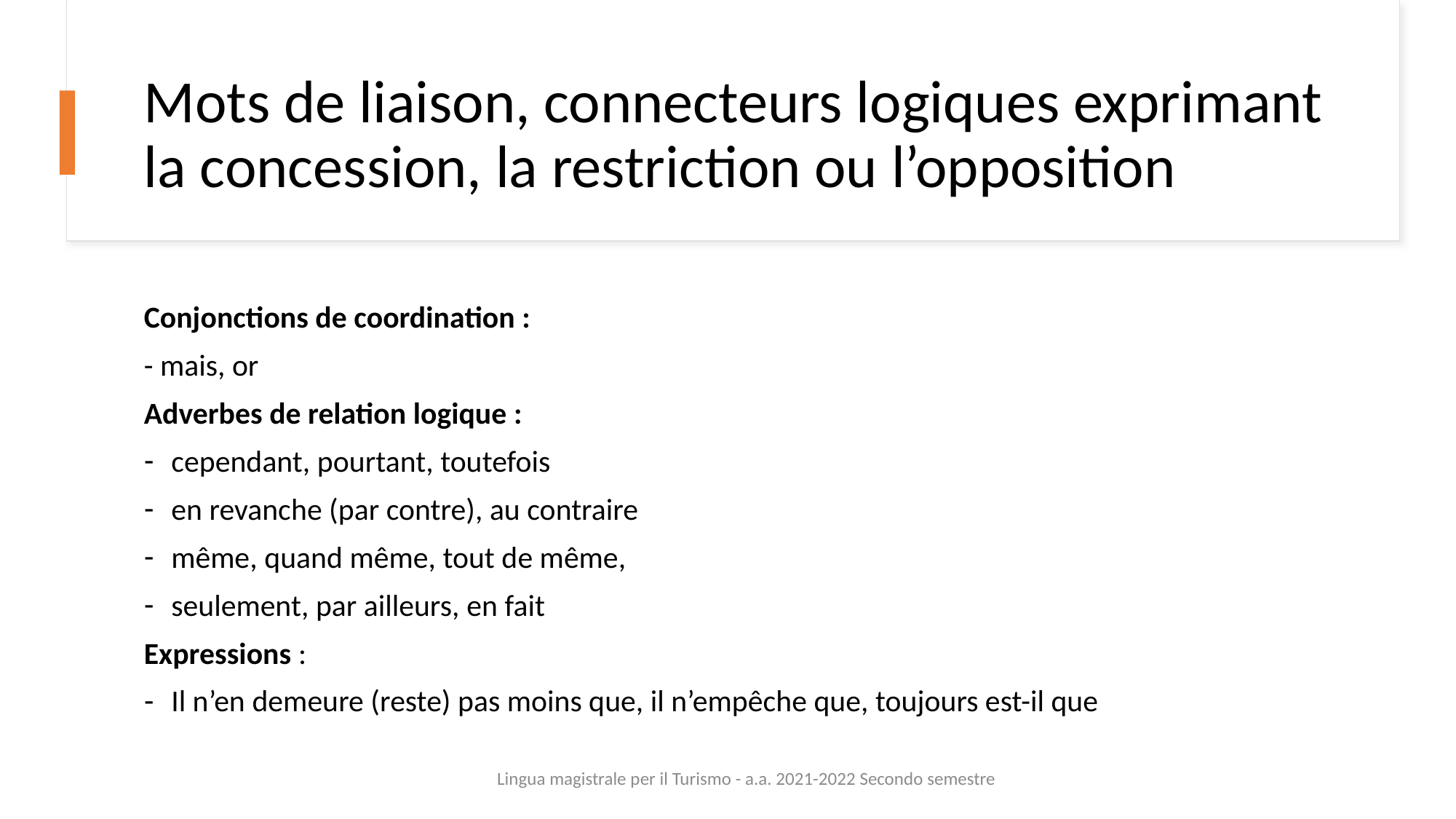

Mots de liaison, connecteurs logiques exprimant la concession, la restriction ou l’opposition

Conjonctions de coordination :
- mais, or
Adverbes de relation logique :
cependant, pourtant, toutefois
en revanche (par contre), au contraire
même, quand même, tout de même,
seulement, par ailleurs, en fait
Expressions :
Il n’en demeure (reste) pas moins que, il n’empêche que, toujours est-il que

Lingua magistrale per il Turismo - a.a. 2021-2022 Secondo semestre